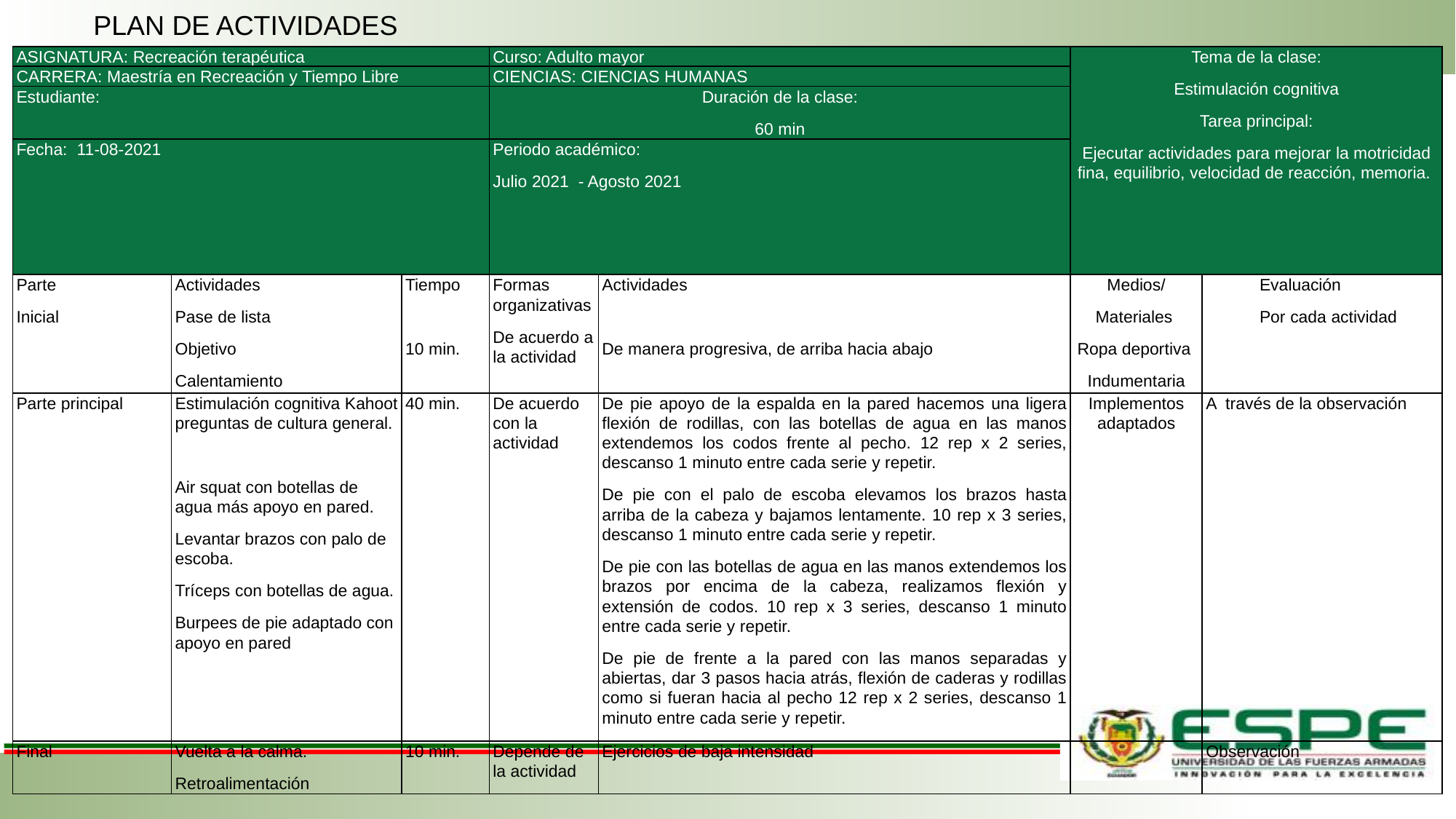

PLAN DE ACTIVIDADES
| ASIGNATURA: Recreación terapéutica |  |  | Curso: Adulto mayor |  | Tema de la clase: Estimulación cognitiva Tarea principal: Ejecutar actividades para mejorar la motricidad fina, equilibrio, velocidad de reacción, memoria. |  |
| --- | --- | --- | --- | --- | --- | --- |
| CARRERA: Maestría en Recreación y Tiempo Libre |  |  | CIENCIAS: CIENCIAS HUMANAS |  |  |  |
| Estudiante: |  |  | Duración de la clase: 60 min |  |  |  |
| Fecha: 11-08-2021 |  |  | Periodo académico: Julio 2021 - Agosto 2021 |  |  |  |
| Parte Inicial | Actividades Pase de lista Objetivo Calentamiento | Tiempo   10 min. | Formas organizativas De acuerdo a la actividad | Actividades   De manera progresiva, de arriba hacia abajo | Medios/ Materiales  Ropa deportiva Indumentaria | Evaluación Por cada actividad |
| Parte principal | Estimulación cognitiva Kahoot preguntas de cultura general.   Air squat con botellas de agua más apoyo en pared. Levantar brazos con palo de escoba. Tríceps con botellas de agua. Burpees de pie adaptado con apoyo en pared | 40 min. | De acuerdo con la actividad | De pie apoyo de la espalda en la pared hacemos una ligera flexión de rodillas, con las botellas de agua en las manos extendemos los codos frente al pecho. 12 rep x 2 series, descanso 1 minuto entre cada serie y repetir. De pie con el palo de escoba elevamos los brazos hasta arriba de la cabeza y bajamos lentamente. 10 rep x 3 series, descanso 1 minuto entre cada serie y repetir. De pie con las botellas de agua en las manos extendemos los brazos por encima de la cabeza, realizamos flexión y extensión de codos. 10 rep x 3 series, descanso 1 minuto entre cada serie y repetir. De pie de frente a la pared con las manos separadas y abiertas, dar 3 pasos hacia atrás, flexión de caderas y rodillas como si fueran hacia al pecho 12 rep x 2 series, descanso 1 minuto entre cada serie y repetir. | Implementos adaptados | A través de la observación |
| Final | Vuelta a la calma. Retroalimentación | 10 min. | Depende de la actividad | Ejercicios de baja intensidad |  | Observación |